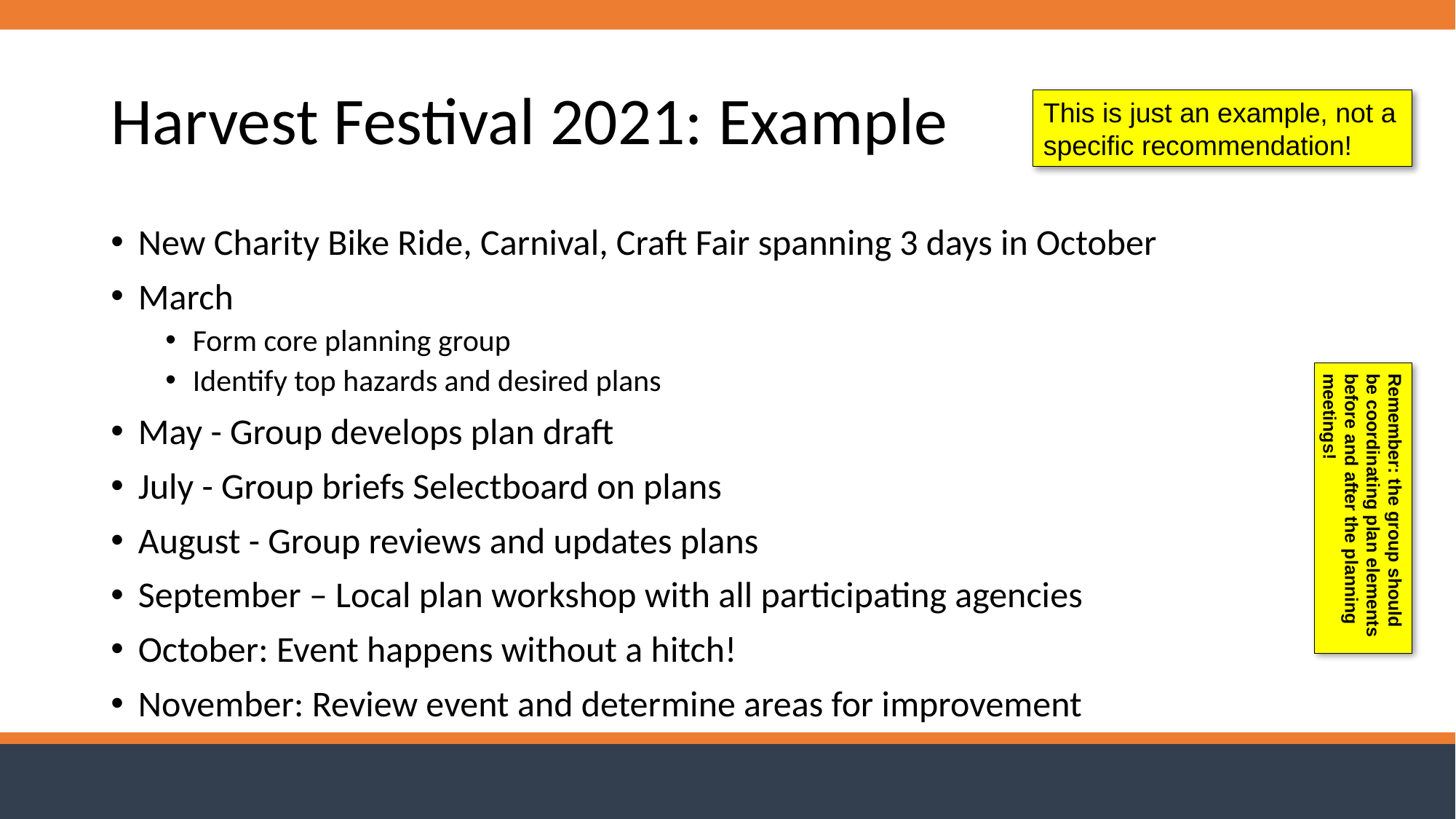

# Harvest Festival 2021: Example
This is just an example, not a specific recommendation!
New Charity Bike Ride, Carnival, Craft Fair spanning 3 days in October
March
Form core planning group
Identify top hazards and desired plans
May - Group develops plan draft
July - Group briefs Selectboard on plans
August - Group reviews and updates plans
September – Local plan workshop with all participating agencies
October: Event happens without a hitch!
November: Review event and determine areas for improvement
Remember: the group should be coordinating plan elements before and after the planning meetings!